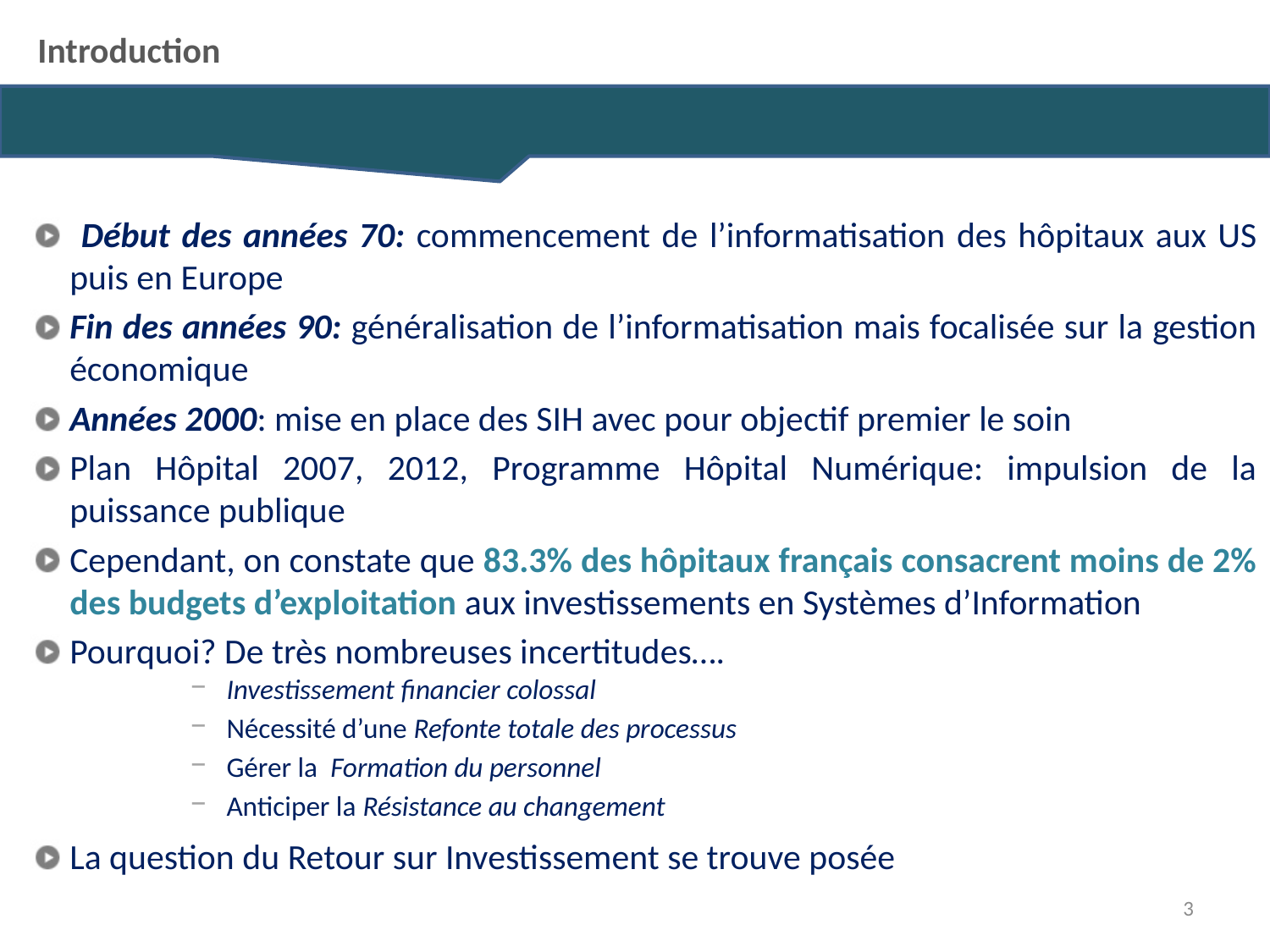

Introduction

 Début des années 70: commencement de l’informatisation des hôpitaux aux US puis en Europe
Fin des années 90: généralisation de l’informatisation mais focalisée sur la gestion économique
Années 2000: mise en place des SIH avec pour objectif premier le soin
Plan Hôpital 2007, 2012, Programme Hôpital Numérique: impulsion de la puissance publique
Cependant, on constate que 83.3% des hôpitaux français consacrent moins de 2% des budgets d’exploitation aux investissements en Systèmes d’Information
Pourquoi? De très nombreuses incertitudes….
Investissement financier colossal
Nécessité d’une Refonte totale des processus
Gérer la  Formation du personnel
Anticiper la Résistance au changement
La question du Retour sur Investissement se trouve posée

3